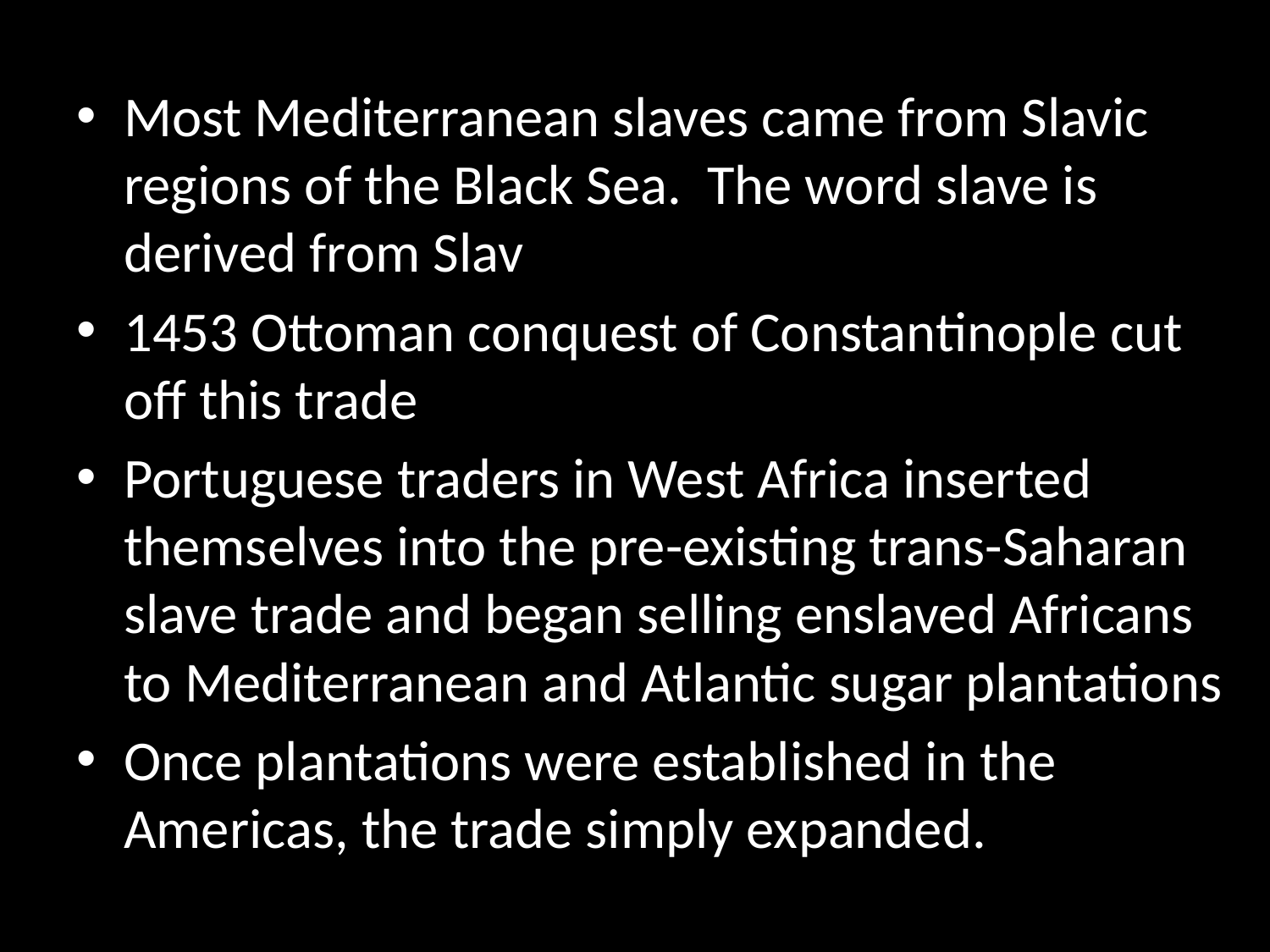

Most Mediterranean slaves came from Slavic regions of the Black Sea.  The word slave is derived from Slav
1453 Ottoman conquest of Constantinople cut off this trade
Portuguese traders in West Africa inserted themselves into the pre-existing trans-Saharan slave trade and began selling enslaved Africans to Mediterranean and Atlantic sugar plantations
Once plantations were established in the Americas, the trade simply expanded.